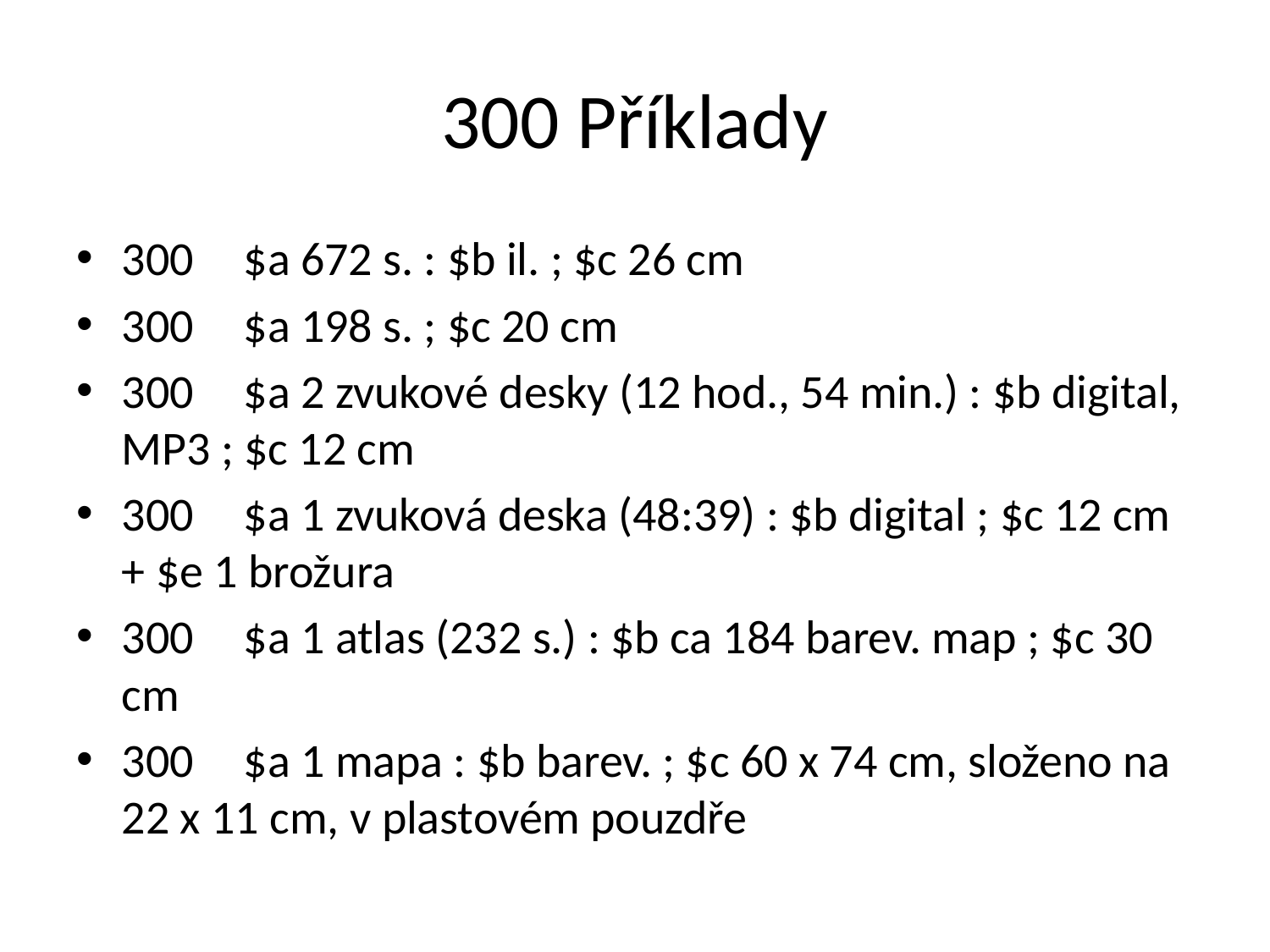

# 300 Příklady
300   	$a 672 s. : $b il. ; $c 26 cm
300   	$a 198 s. ; $c 20 cm
300   	$a 2 zvukové desky (12 hod., 54 min.) : $b digital, MP3 ; $c 12 cm
300   	$a 1 zvuková deska (48:39) : $b digital ; $c 12 cm + $e 1 brožura
300   	$a 1 atlas (232 s.) : $b ca 184 barev. map ; $c 30 cm
300   	$a 1 mapa : $b barev. ; $c 60 x 74 cm, složeno na 22 x 11 cm, v plastovém pouzdře